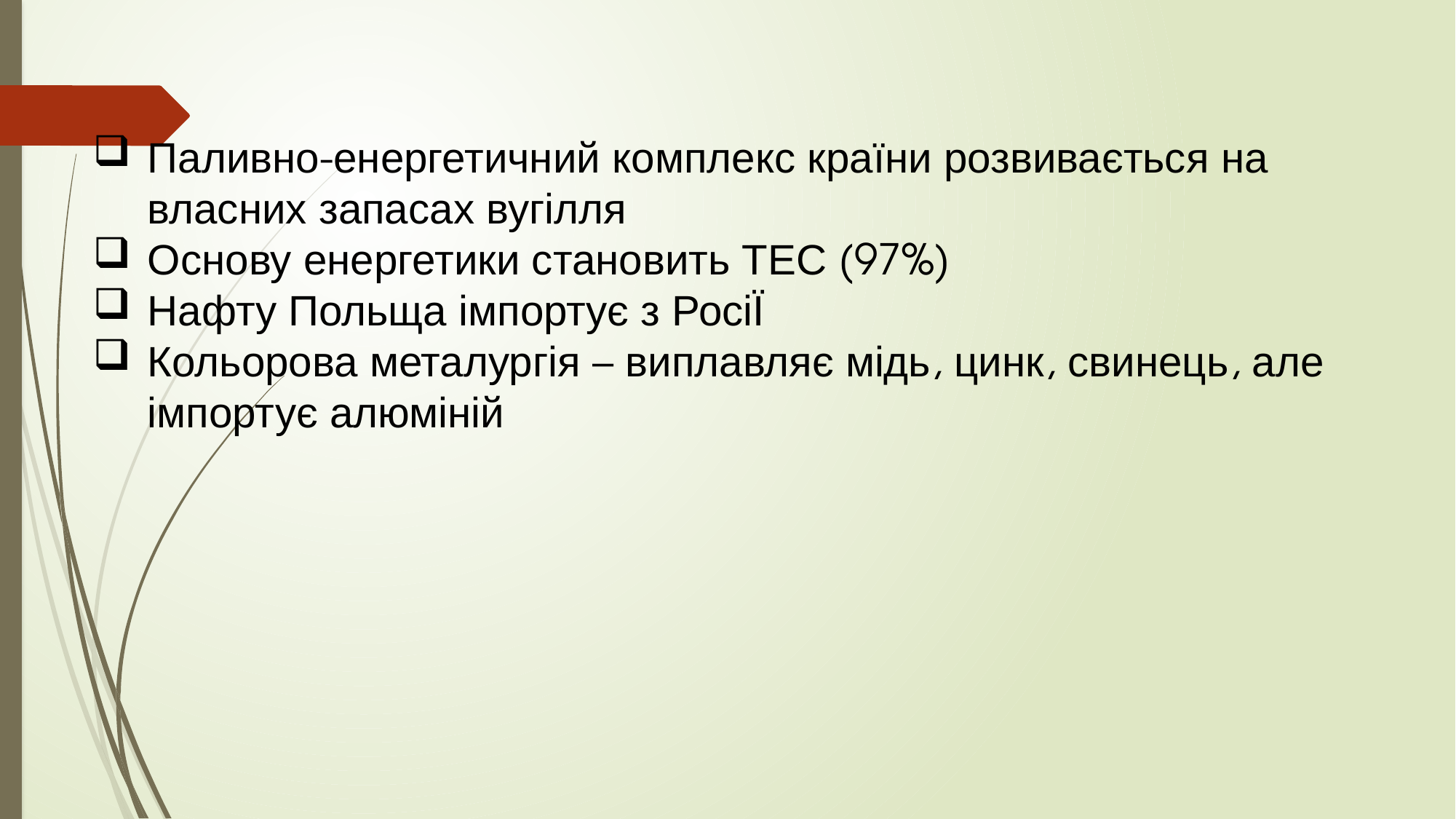

Паливно-енергетичний комплекс країни розвивається на власних запасах вугілля
Основу енергетики становить ТЕС (97%)
Нафту Польща імпортує з РосіЇ
Кольорова металургія – виплавляє мідь, цинк, свинець, але імпортує алюміній